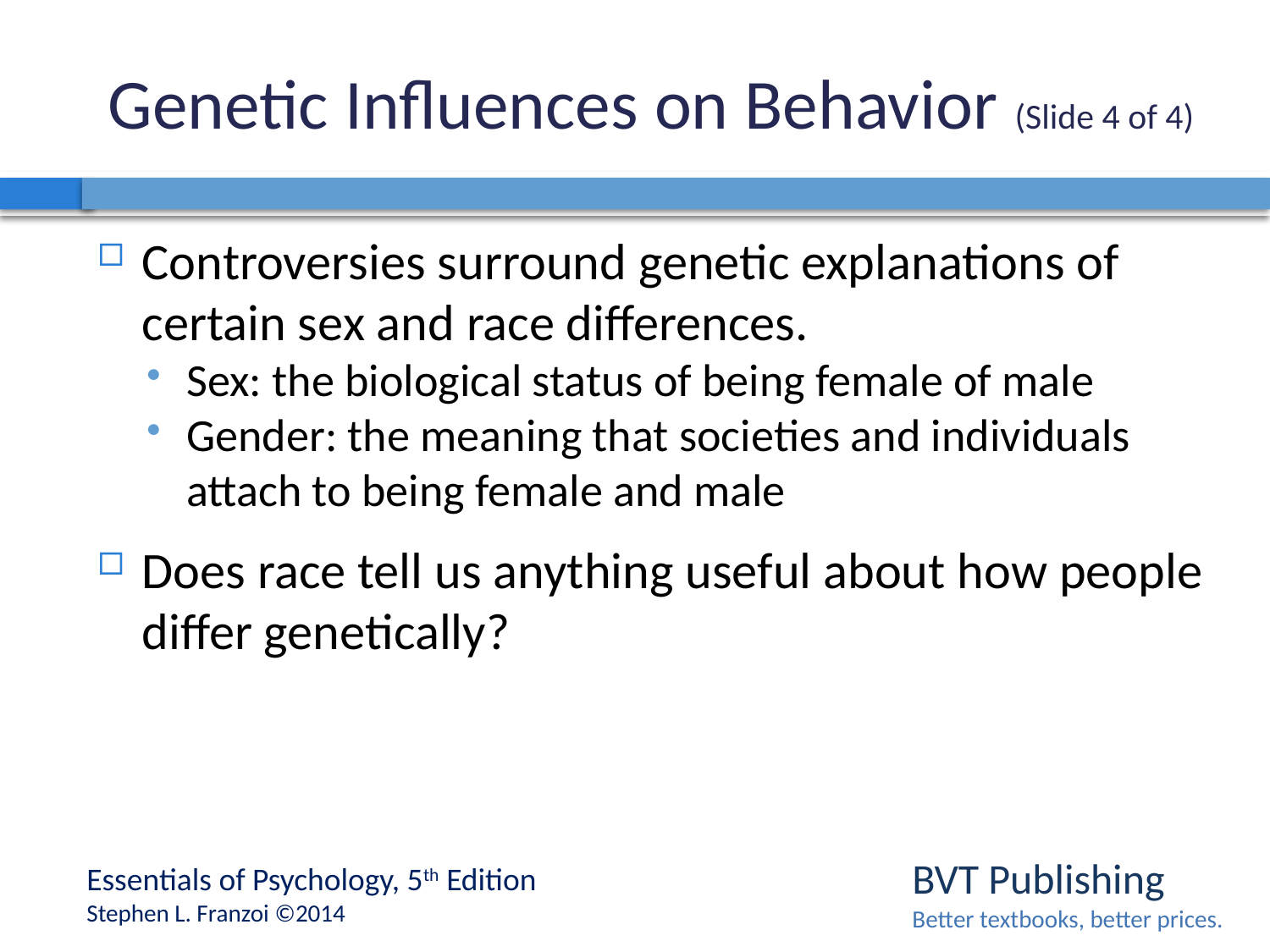

# Genetic Influences on Behavior (Slide 4 of 4)
Controversies surround genetic explanations of certain sex and race differences.
Sex: the biological status of being female of male
Gender: the meaning that societies and individuals attach to being female and male
Does race tell us anything useful about how people differ genetically?